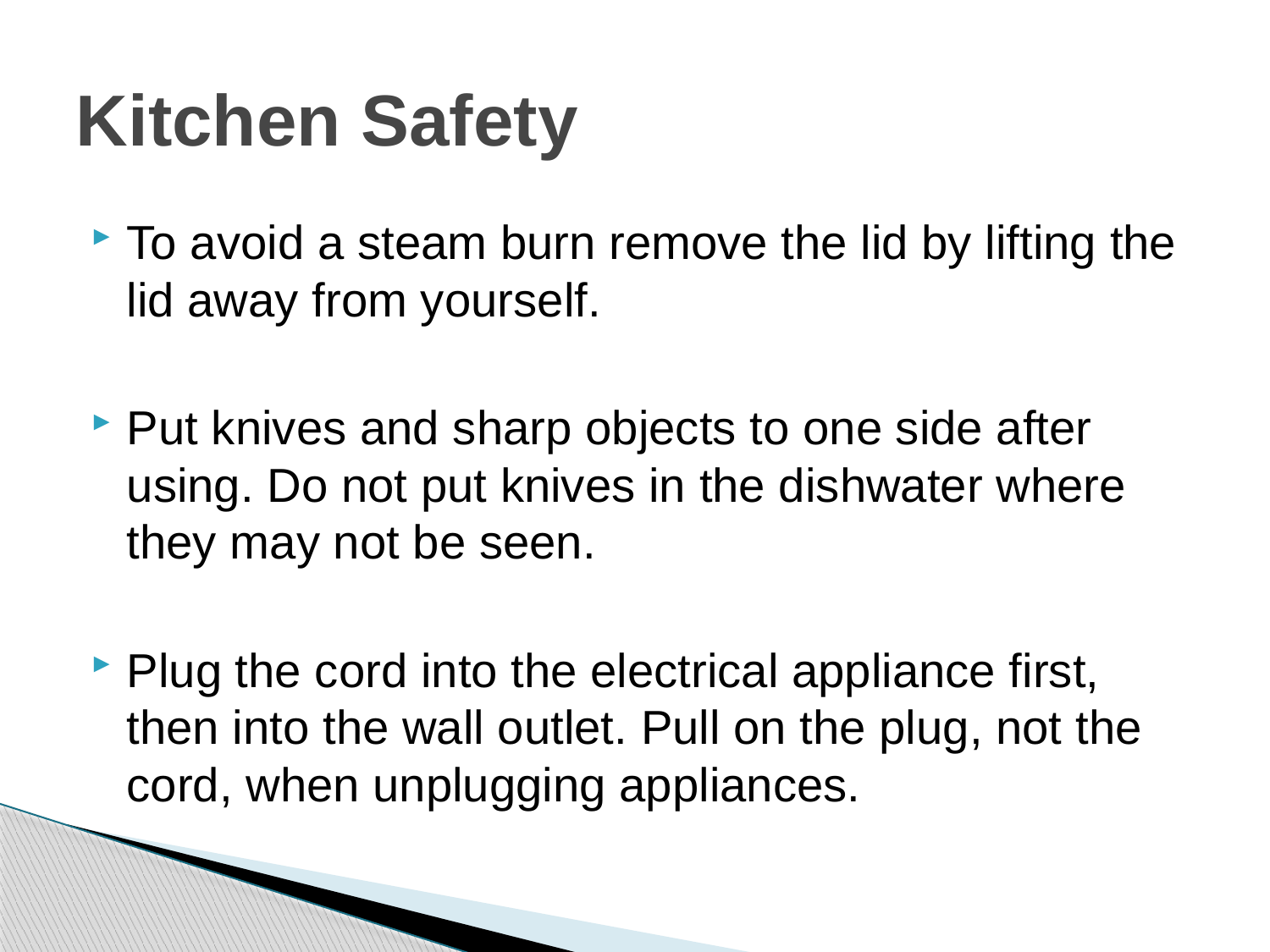

# Kitchen Safety
To avoid a steam burn remove the lid by lifting the lid away from yourself.

Put knives and sharp objects to one side after using. Do not put knives in the dishwater where they may not be seen.

Plug the cord into the electrical appliance first, then into the wall outlet. Pull on the plug, not the cord, when unplugging appliances.